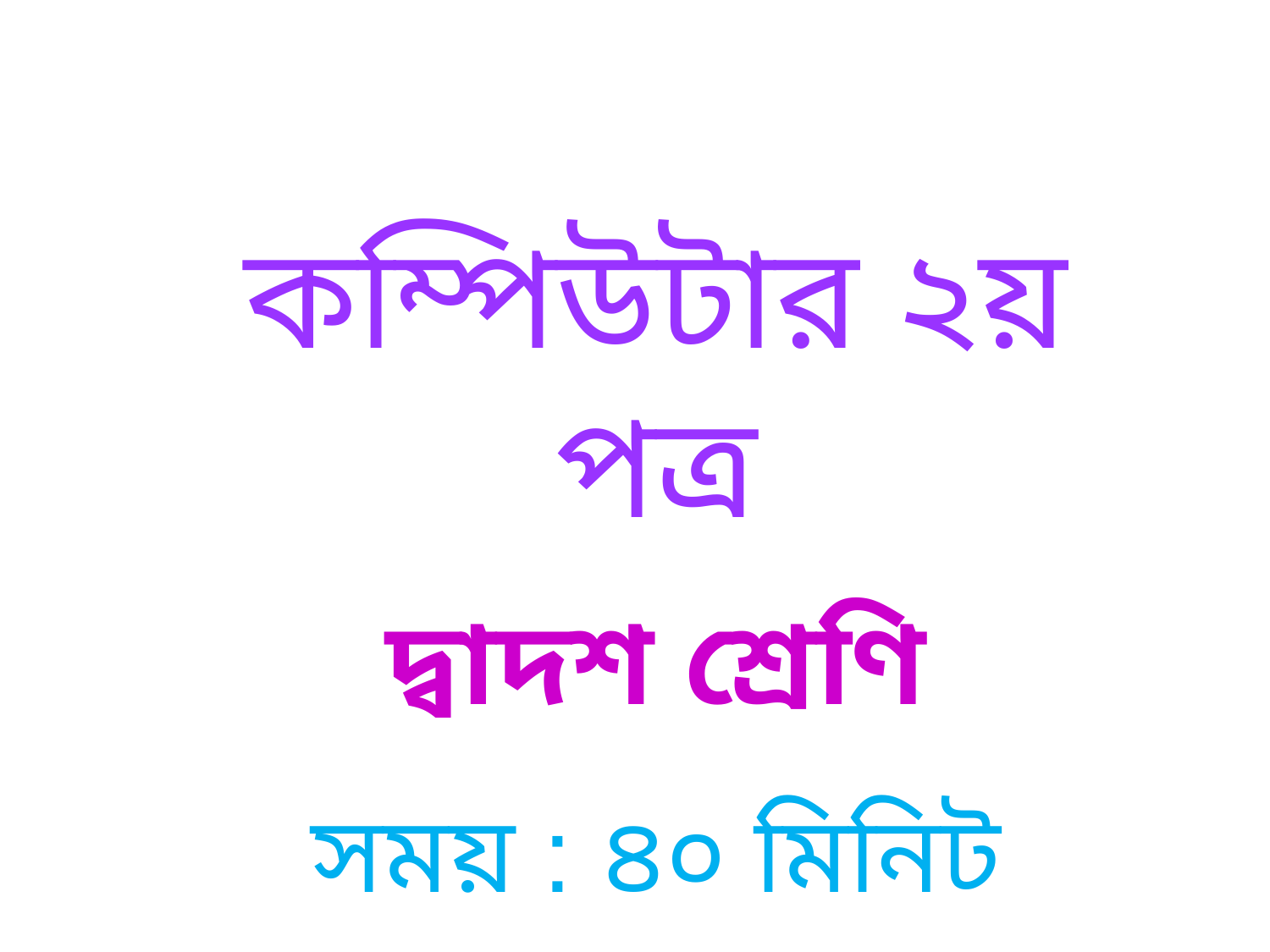

কম্পিউটার ২য় পত্র

দ্বাদশ শ্রেণি

সময় : ৪০ মিনিট